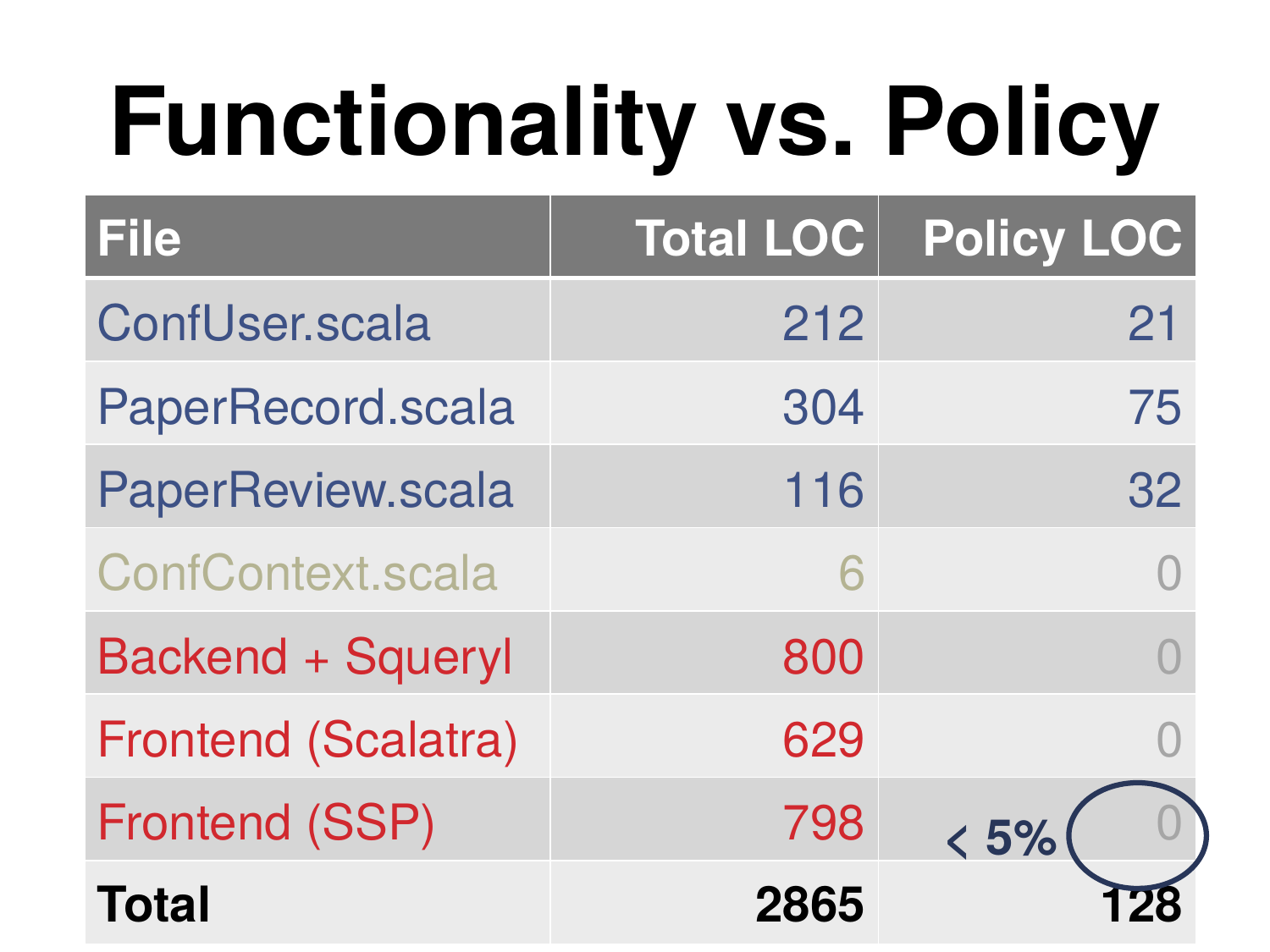

# Functionality vs. Policy
| File | Total LOC | Policy LOC |
| --- | --- | --- |
| ConfUser.scala | 212 | 21 |
| PaperRecord.scala | 304 | 75 |
| PaperReview.scala | 116 | 32 |
| ConfContext.scala | 6 | 0 |
| Backend + Squeryl | 800 | 0 |
| Frontend (Scalatra) | 629 | 0 |
| Frontend (SSP) | 798 | 0 |
| Total | 2865 | 128 |

< 5%
Jean Yang / Jeeves
23